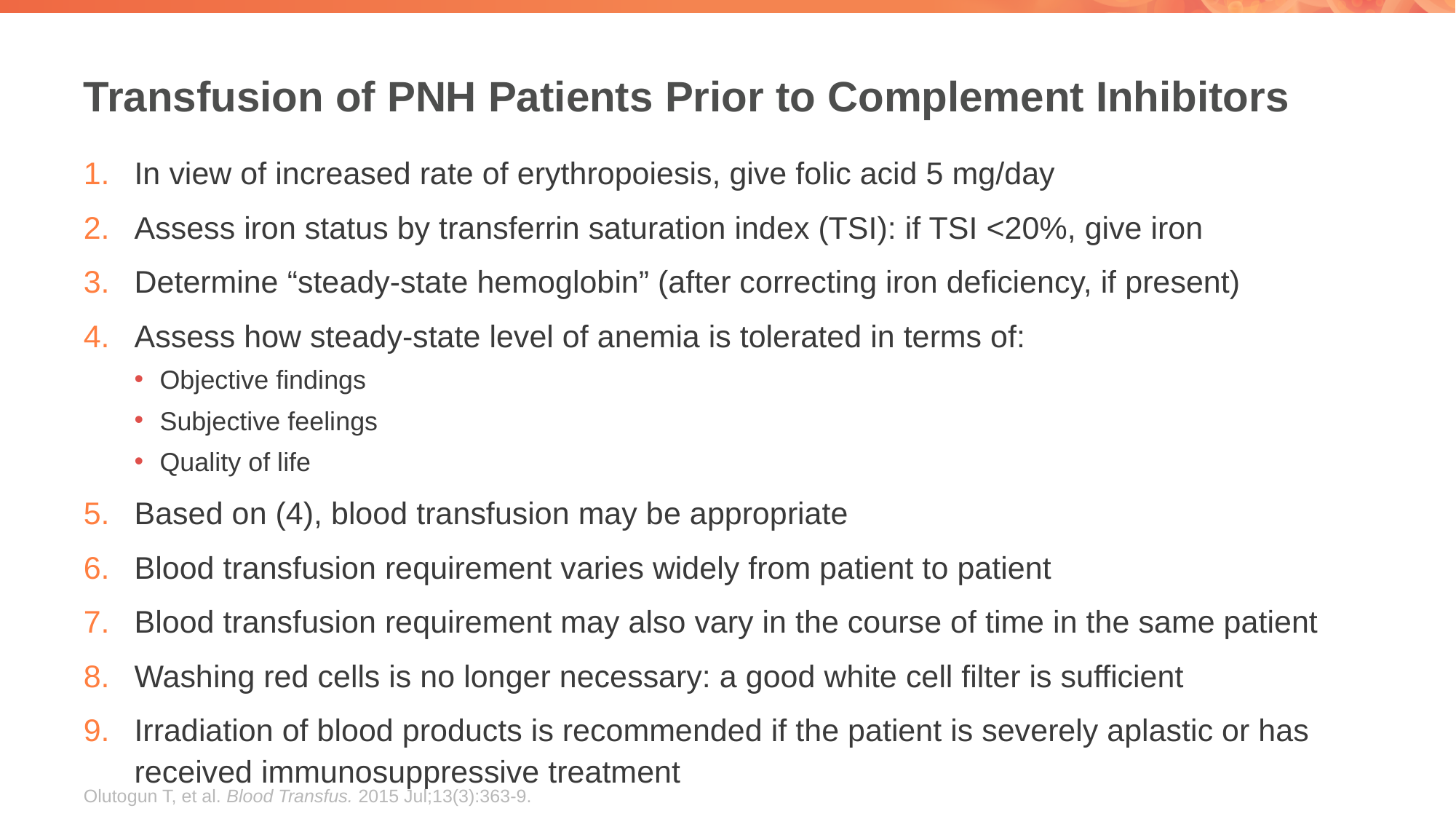

# Transfusion of PNH Patients Prior to Complement Inhibitors
In view of increased rate of erythropoiesis, give folic acid 5 mg/day
Assess iron status by transferrin saturation index (TSI): if TSI <20%, give iron
Determine “steady-state hemoglobin” (after correcting iron deficiency, if present)
Assess how steady-state level of anemia is tolerated in terms of:
Objective findings
Subjective feelings
Quality of life
Based on (4), blood transfusion may be appropriate
Blood transfusion requirement varies widely from patient to patient
Blood transfusion requirement may also vary in the course of time in the same patient
Washing red cells is no longer necessary: a good white cell filter is sufficient
Irradiation of blood products is recommended if the patient is severely aplastic or has received immunosuppressive treatment
Olutogun T, et al. Blood Transfus. 2015 Jul;13(3):363-9.